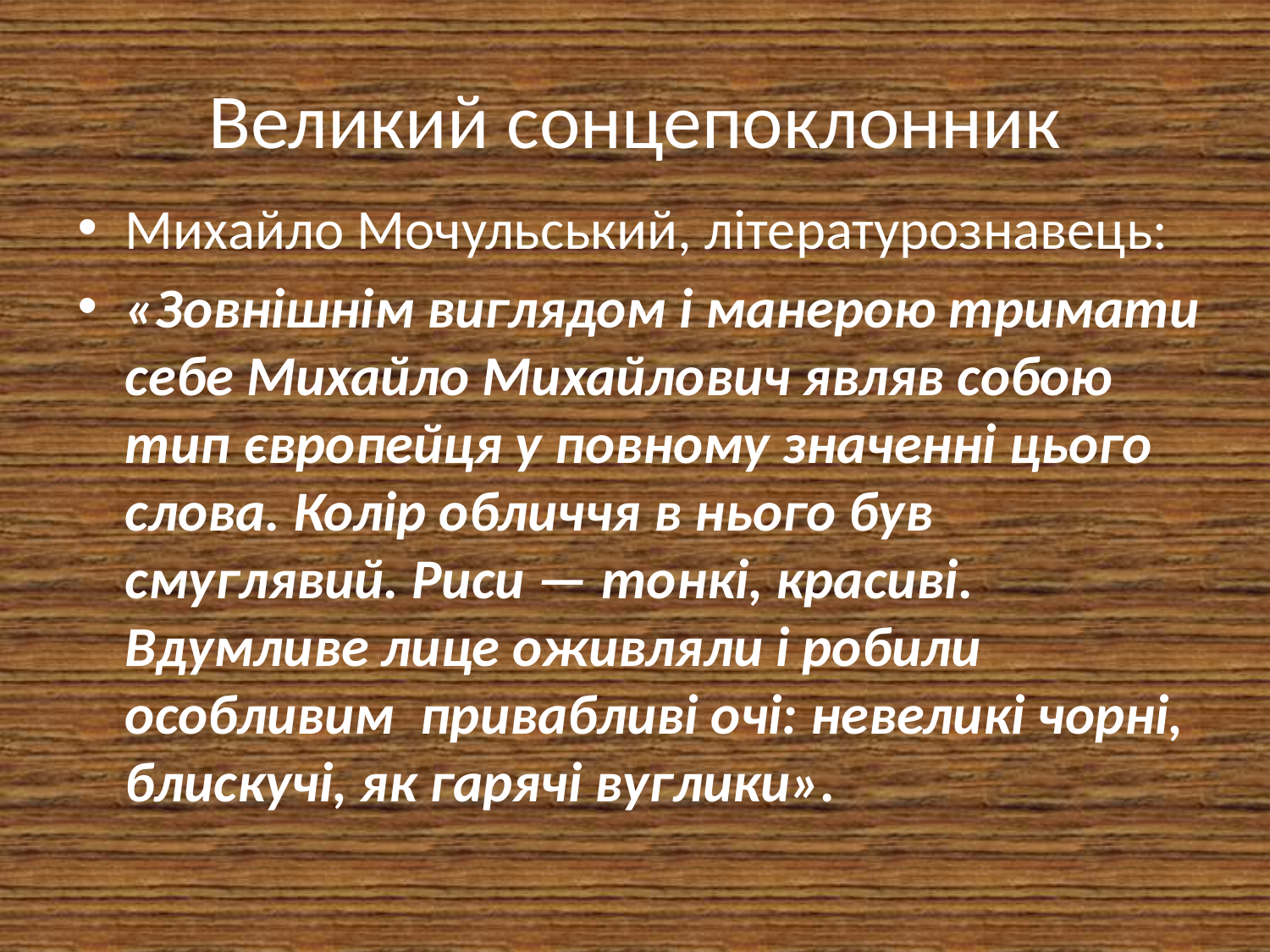

# Великий сонцепоклонник
Михайло Мочульський, літературознавець:
«Зовнішнім виглядом і манерою тримати себе Михайло Михайлович являв собою тип європейця у повному значенні цього слова. Колір обличчя в нього був смуглявий. Риси — тонкі, красиві. Вдумливе лице оживляли і робили особливим  привабливі очі: невеликі чорні, блискучі, як гарячі вуглики».